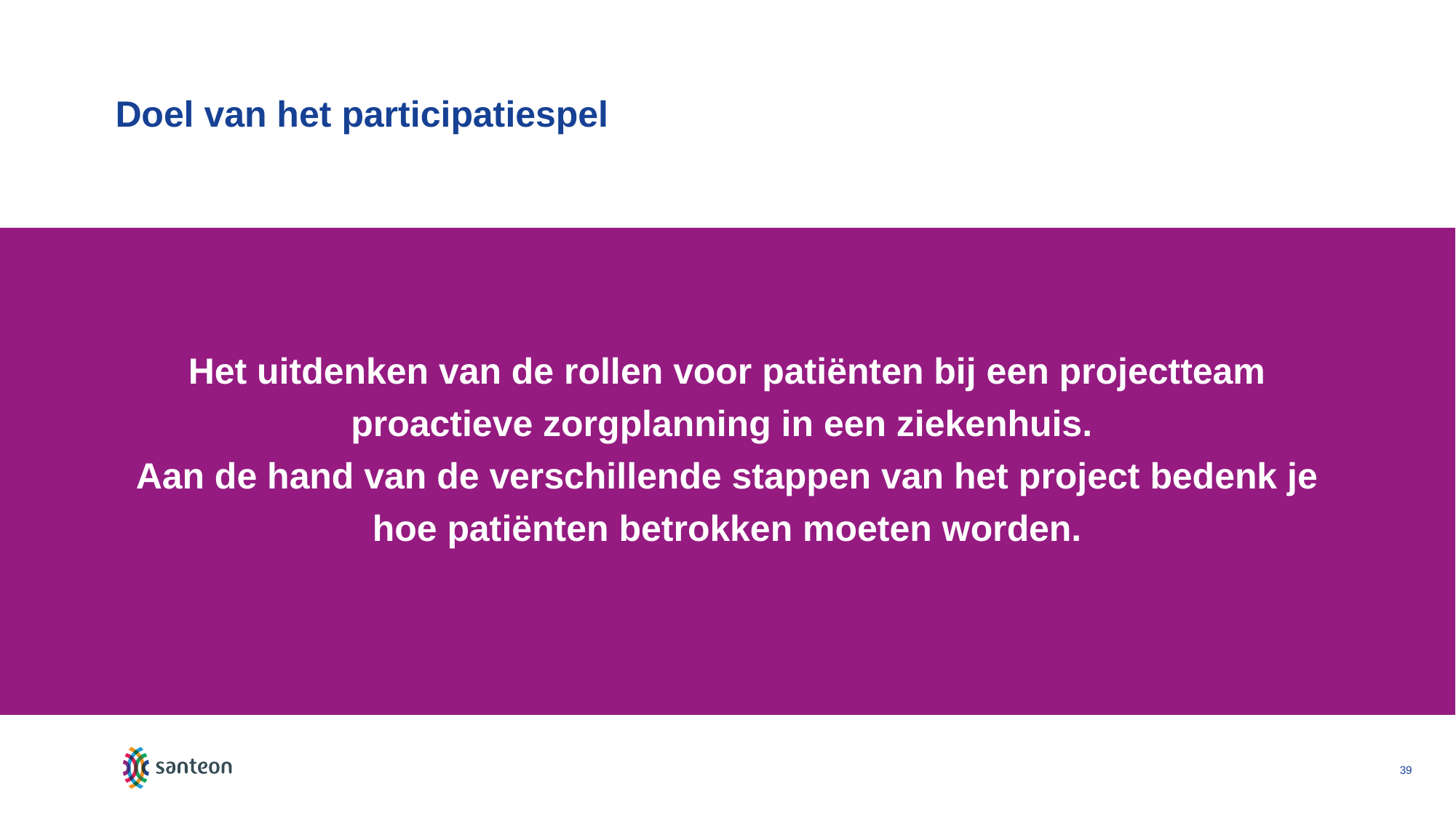

# Doel van het participatiespel
Het uitdenken van de rollen voor patiënten bij een projectteam proactieve zorgplanning in een ziekenhuis.
Aan de hand van de verschillende stappen van het project bedenk je hoe patiënten betrokken moeten worden.

39